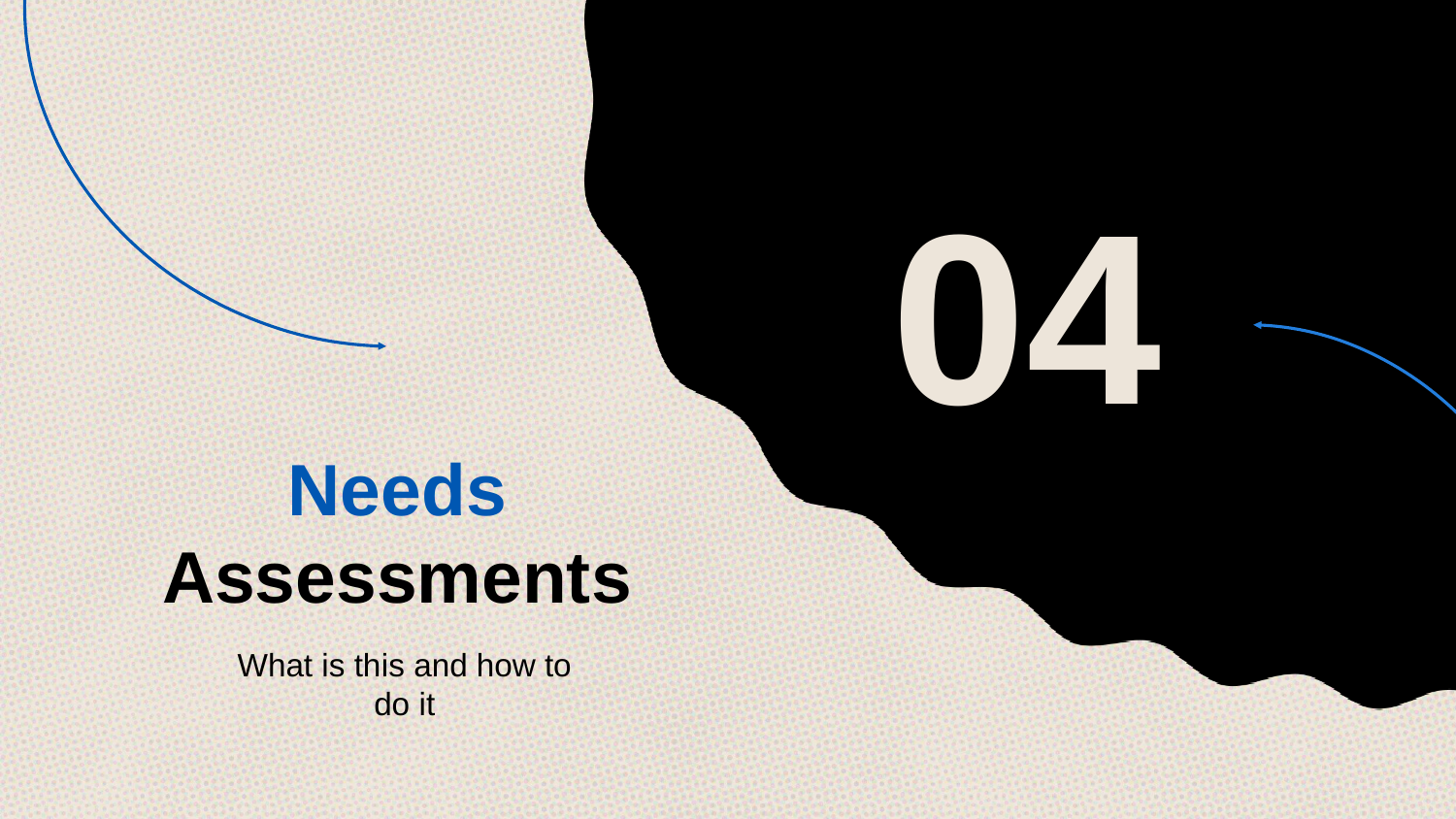

04
# Needs Assessments
What is this and how to do it